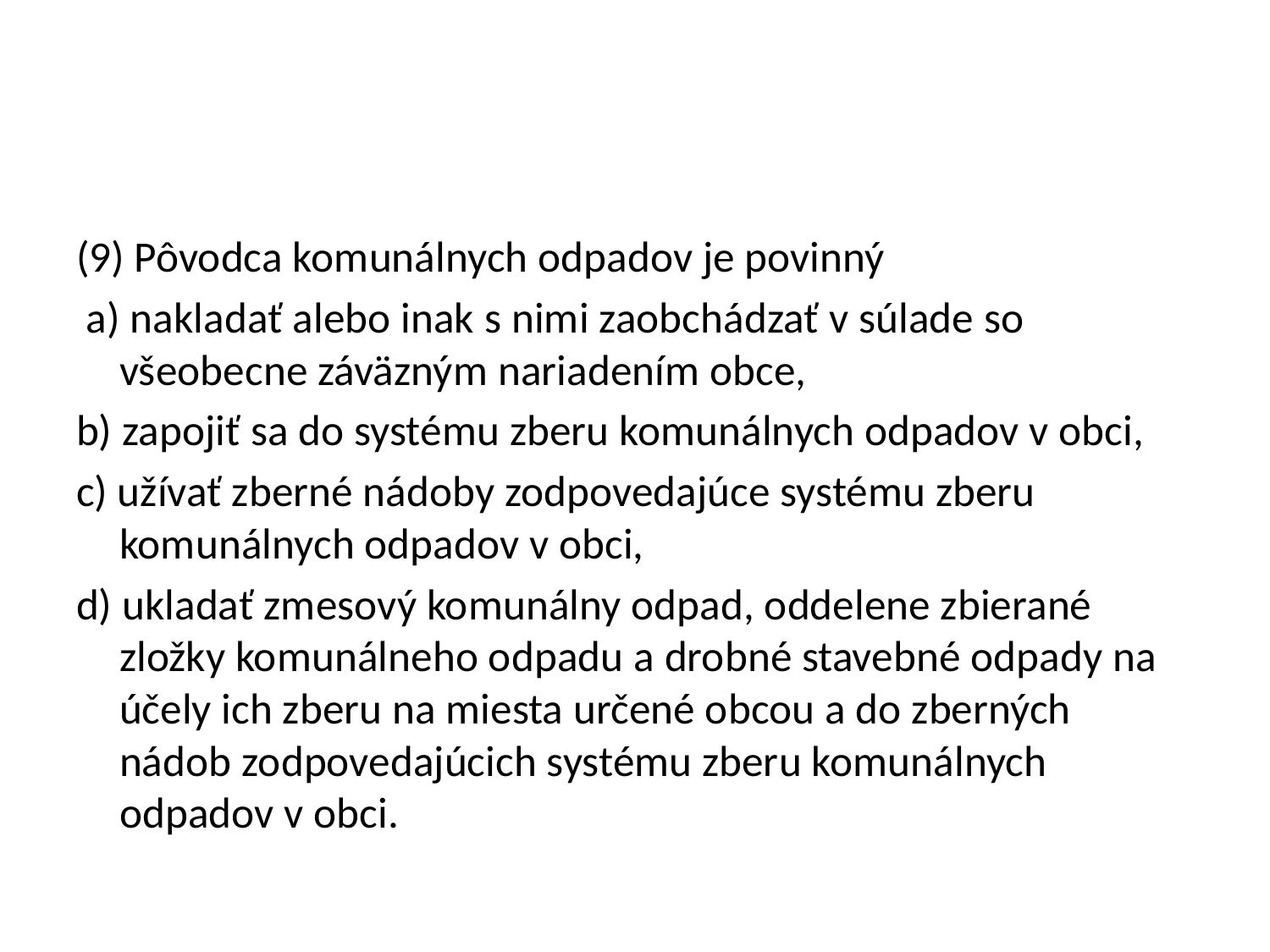

#
(9) Pôvodca komunálnych odpadov je povinný
 a) nakladať alebo inak s nimi zaobchádzať v súlade so všeobecne záväzným nariadením obce,
b) zapojiť sa do systému zberu komunálnych odpadov v obci,
c) užívať zberné nádoby zodpovedajúce systému zberu komunálnych odpadov v obci,
d) ukladať zmesový komunálny odpad, oddelene zbierané zložky komunálneho odpadu a drobné stavebné odpady na účely ich zberu na miesta určené obcou a do zberných nádob zodpovedajúcich systému zberu komunálnych odpadov v obci.